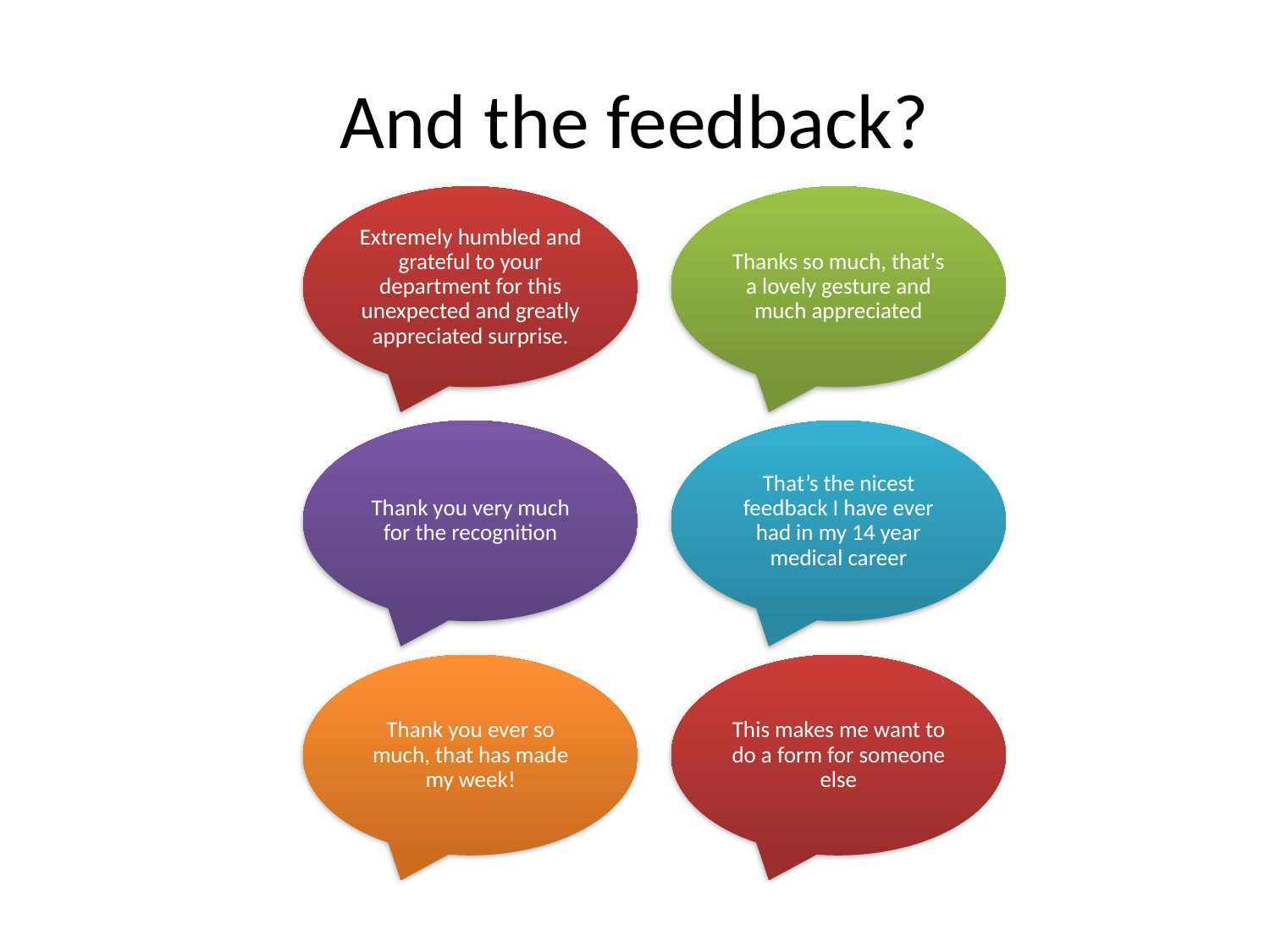

# And the feedback?
Extremely humbled and grateful to your department for this unexpected and greatly appreciated surprise.
Thanks so much, that’s a lovely gesture and much appreciated
Thank you very much for the recognition
That’s the nicest feedback I have ever had in my 14 year medical career
Thank you ever so much, that has made my week!
This makes me want to do a form for someone else